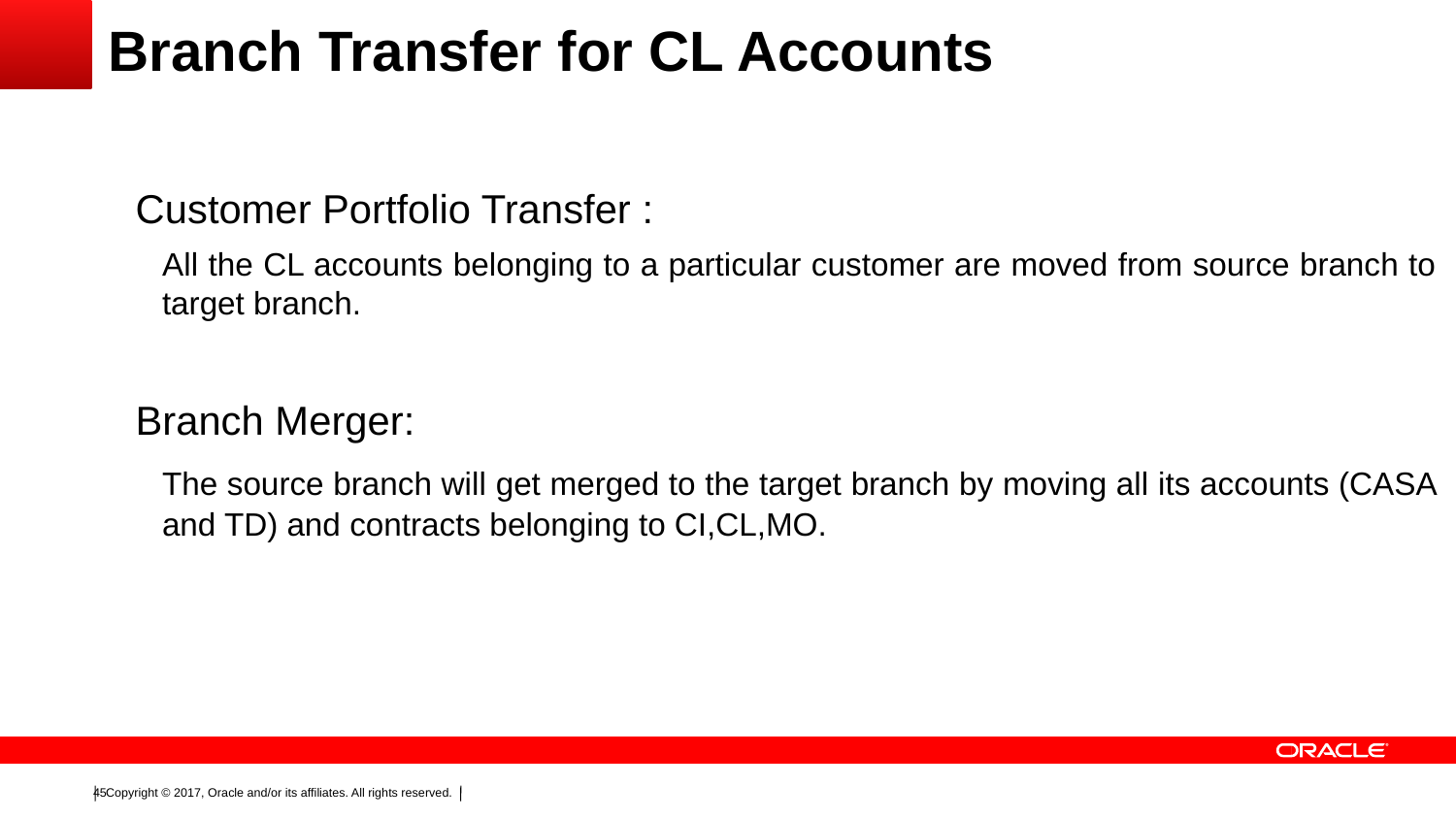

# Branch Transfer for CL Accounts

Customer Portfolio Transfer :
	All the CL accounts belonging to a particular customer are moved from source branch to target branch.

Branch Merger:
	The source branch will get merged to the target branch by moving all its accounts (CASA and TD) and contracts belonging to CI,CL,MO.